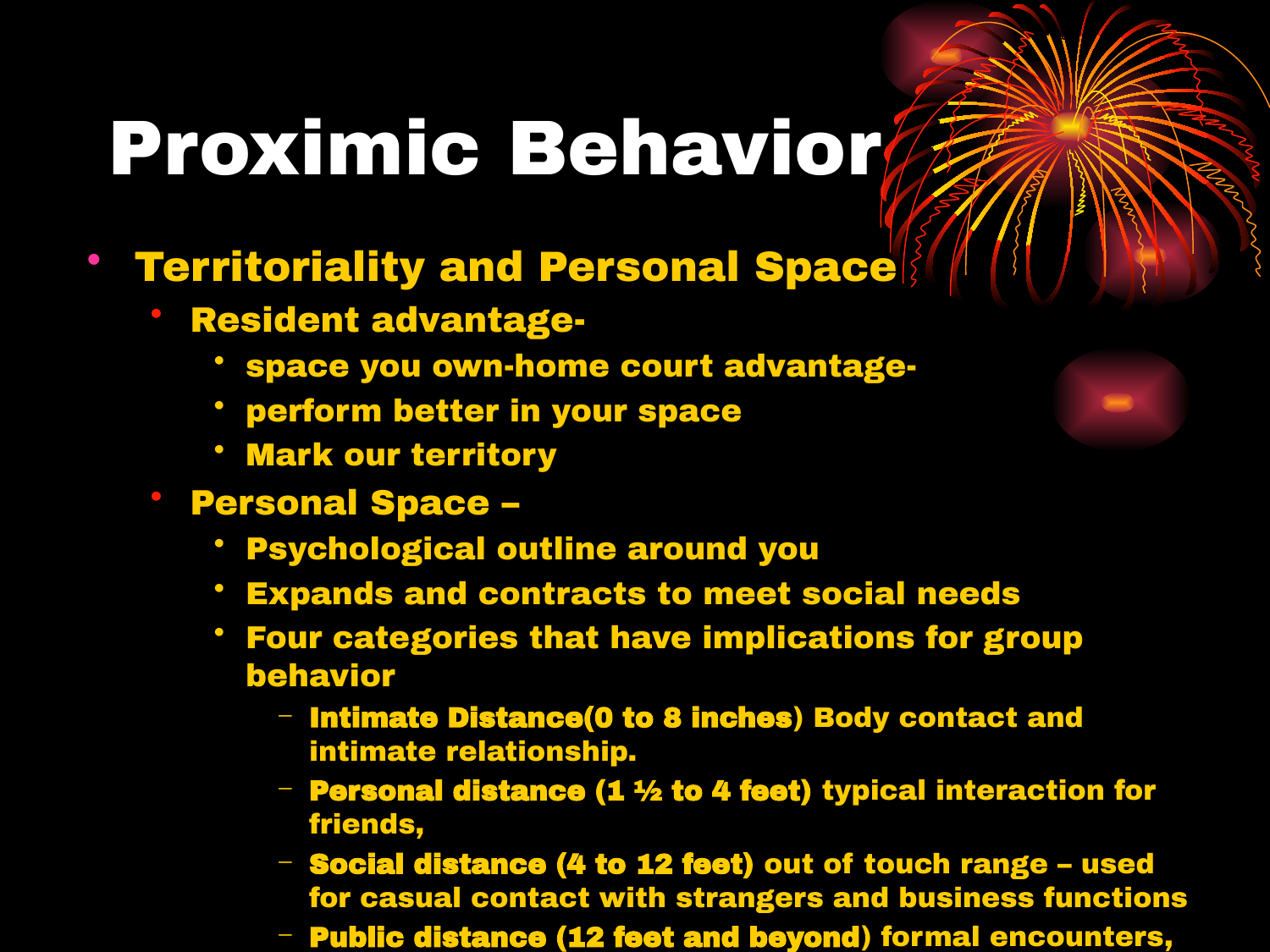

# Proximic Behavior
Territoriality and Personal Space
Resident advantage-
space you own-home court advantage-
perform better in your space
Mark our territory
Personal Space –
Psychological outline around you
Expands and contracts to meet social needs
Four categories that have implications for group behavior
Intimate Distance(0 to 8 inches) Body contact and intimate relationship.
Personal distance (1 ½ to 4 feet) typical interaction for friends,
Social distance (4 to 12 feet) out of touch range – used for casual contact with strangers and business functions
Public distance (12 feet and beyond) formal encounters, speeches, platform presentations, classrooms